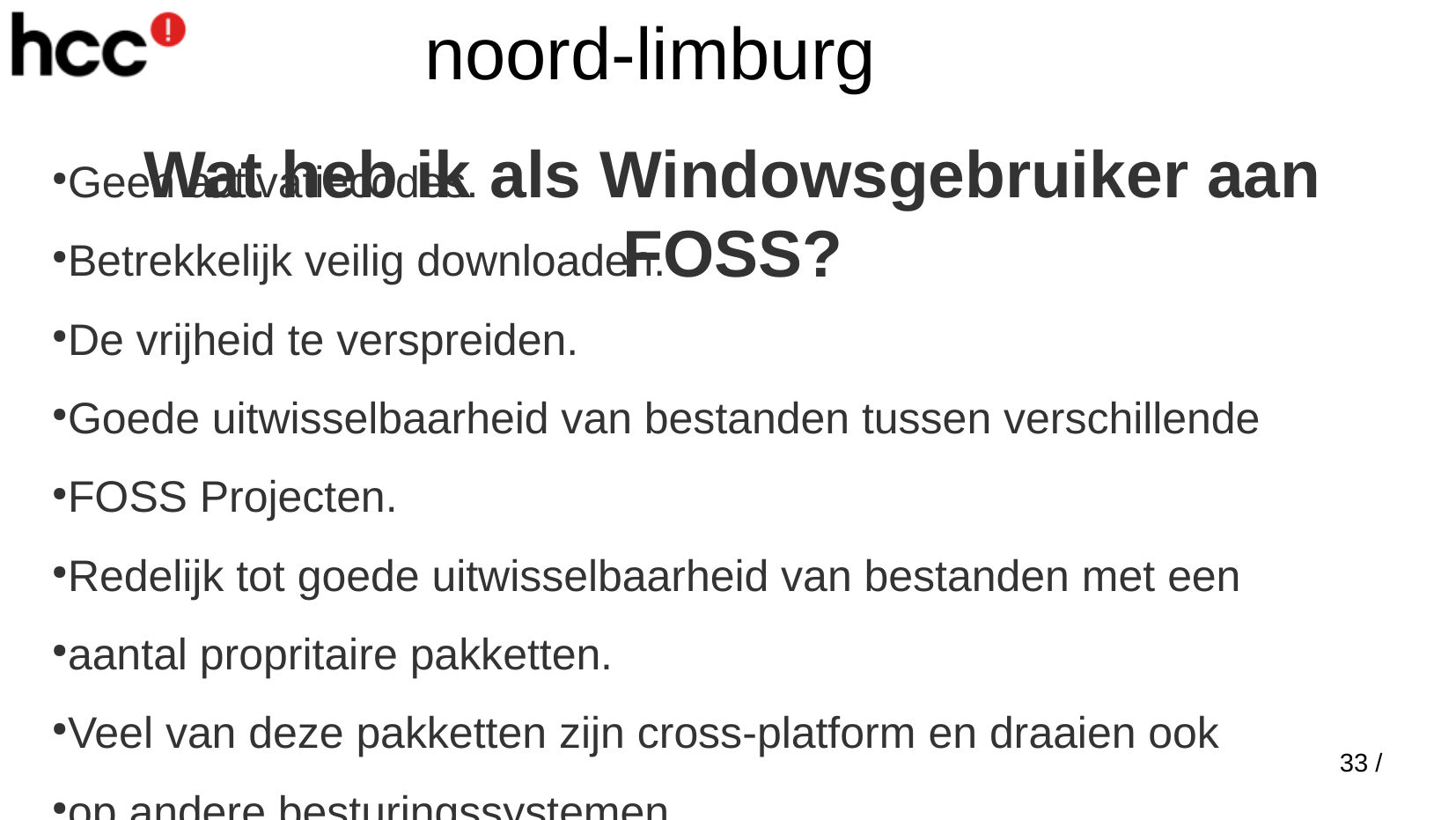

Wat heb ik als Windowsgebruiker aan FOSS?
Geen activatiecodes.
Betrekkelijk veilig downloaden.
De vrijheid te verspreiden.
Goede uitwisselbaarheid van bestanden tussen verschillende
FOSS Projecten.
Redelijk tot goede uitwisselbaarheid van bestanden met een
aantal propritaire pakketten.
Veel van deze pakketten zijn cross-platform en draaien ook
op andere besturingssystemen.
Veel software is Nederlands en goed gedocumenteerd.
33 /